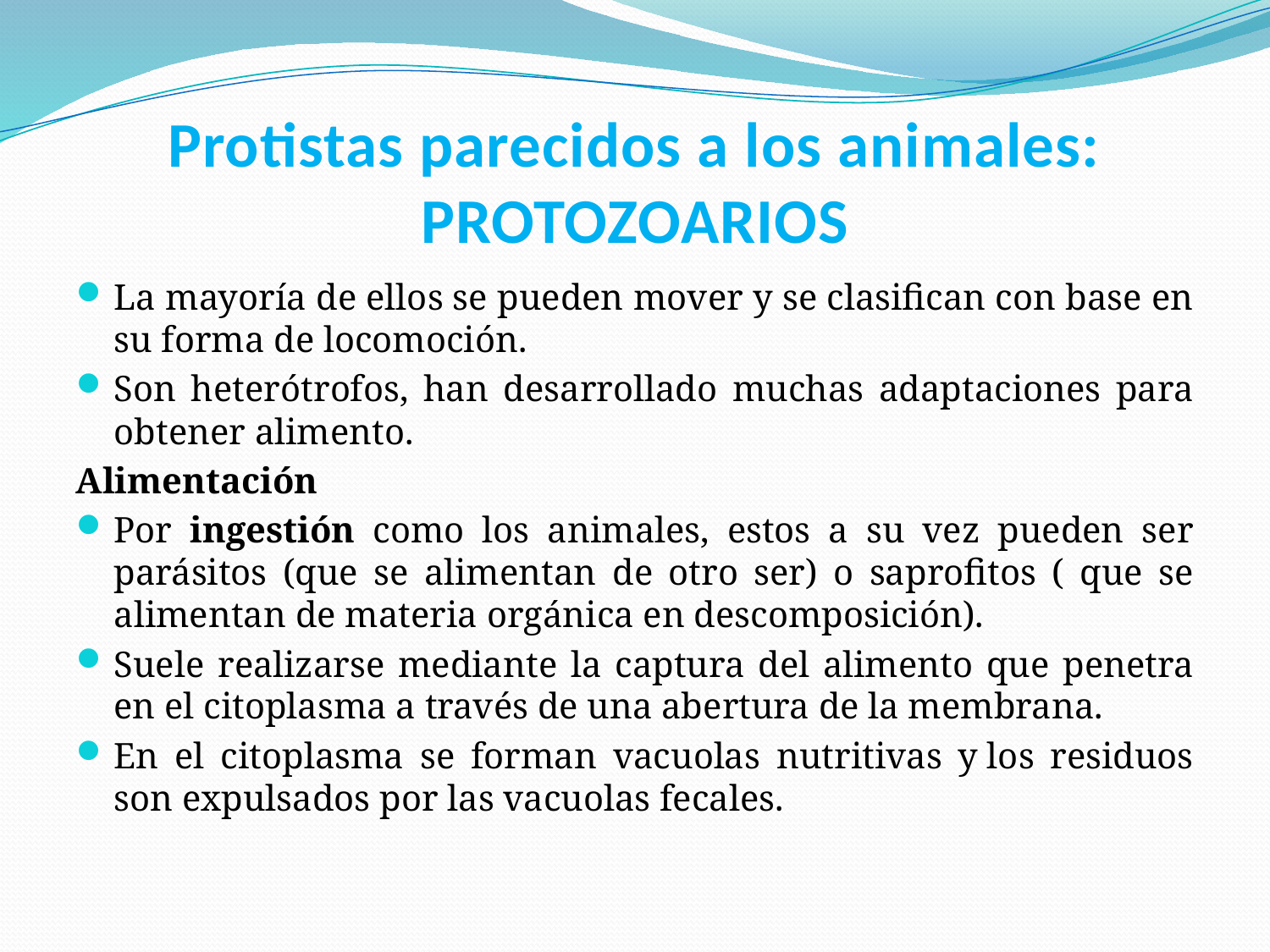

# Protistas parecidos a los animales: PROTOZOARIOS
La mayoría de ellos se pueden mover y se clasifican con base en su forma de locomoción.
Son heterótrofos, han desarrollado muchas adaptaciones para obtener alimento.
Alimentación
Por ingestión como los animales, estos a su vez pueden ser parásitos (que se alimentan de otro ser) o saprofitos ( que se alimentan de materia orgánica en descomposición).
Suele realizarse mediante la captura del alimento que penetra en el citoplasma a través de una abertura de la membrana.
En el citoplasma se forman vacuolas nutritivas y los residuos son expulsados por las vacuolas fecales.